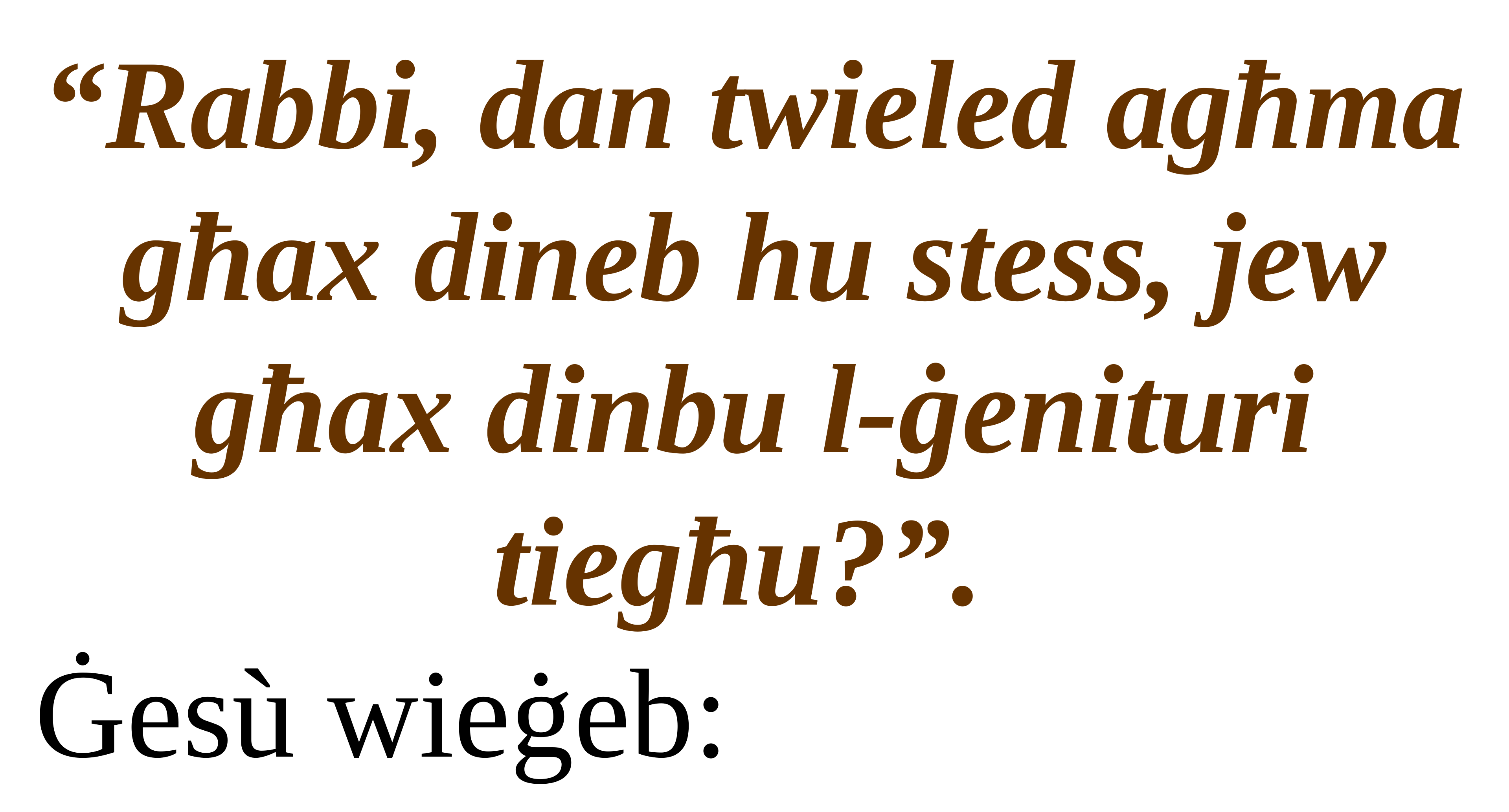

“Rabbi, dan twieled agħma għax dineb hu stess, jew għax dinbu l-ġenituri tiegħu?”.
Ġesù wieġeb: